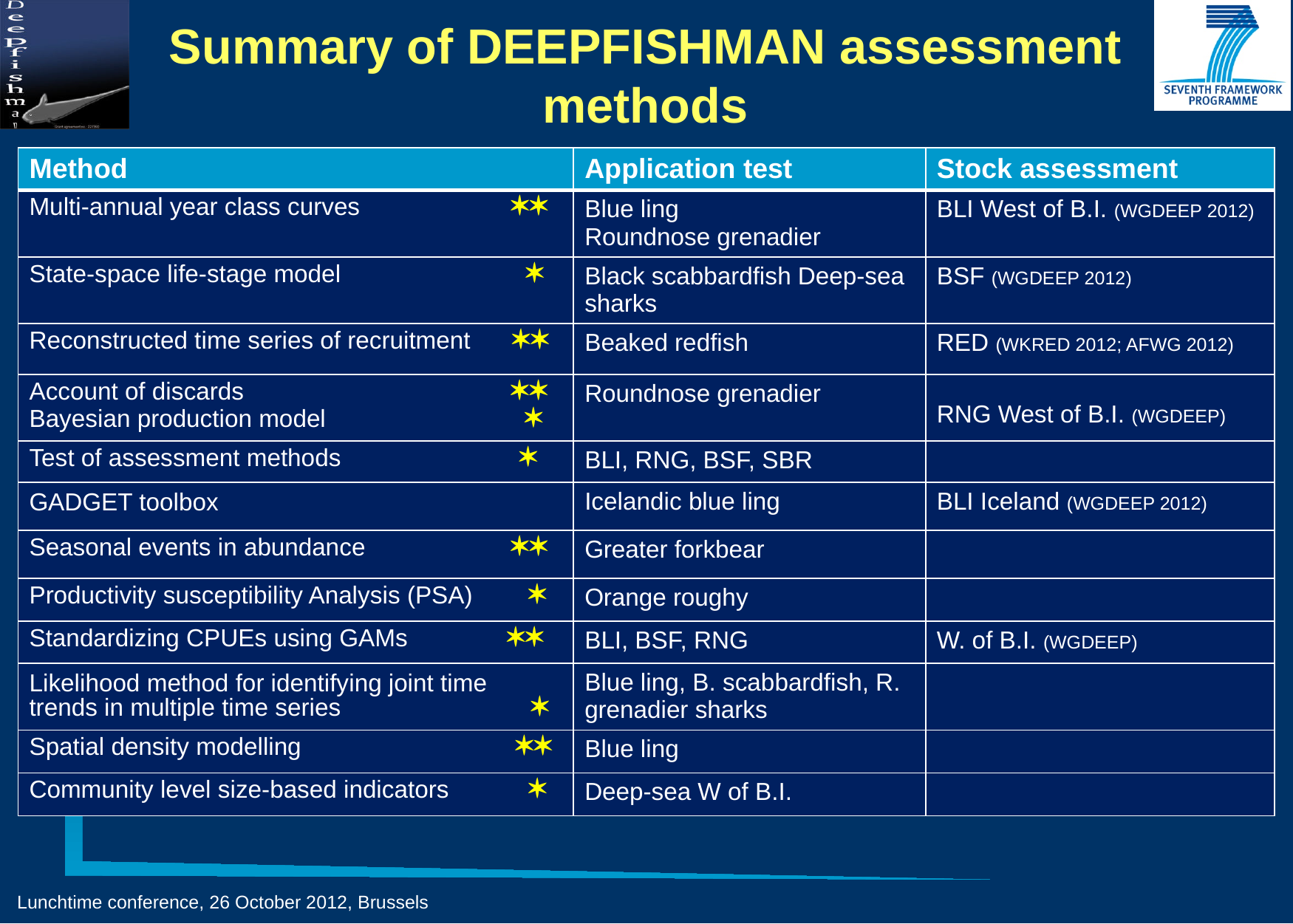

# Summary of DEEPFISHMAN assessment methods
| Method | Application test | Stock assessment |
| --- | --- | --- |
| Multi-annual year class curves ∗∗ | Blue ling Roundnose grenadier | BLI West of B.I. (WGDEEP 2012) |
| State-space life-stage model ∗ | Black scabbardfish Deep-sea sharks | BSF (WGDEEP 2012) |
| Reconstructed time series of recruitment ∗∗ | Beaked redfish | RED (WKRED 2012; AFWG 2012) |
| Account of discards ∗∗ Bayesian production model ∗ | Roundnose grenadier | RNG West of B.I. (WGDEEP) |
| Test of assessment methods ∗ | BLI, RNG, BSF, SBR |  |
| GADGET toolbox | Icelandic blue ling | BLI Iceland (WGDEEP 2012) |
| Seasonal events in abundance ∗∗ | Greater forkbear |  |
| Productivity susceptibility Analysis (PSA) ∗ | Orange roughy |  |
| Standardizing CPUEs using GAMs ∗∗ | BLI, BSF, RNG | W. of B.I. (WGDEEP) |
| Likelihood method for identifying joint time trends in multiple time series ∗ | Blue ling, B. scabbardfish, R. grenadier sharks |  |
| Spatial density modelling ∗∗ | Blue ling |  |
| Community level size-based indicators ∗ | Deep-sea W of B.I. |  |
Lunchtime conference, 26 October 2012, Brussels